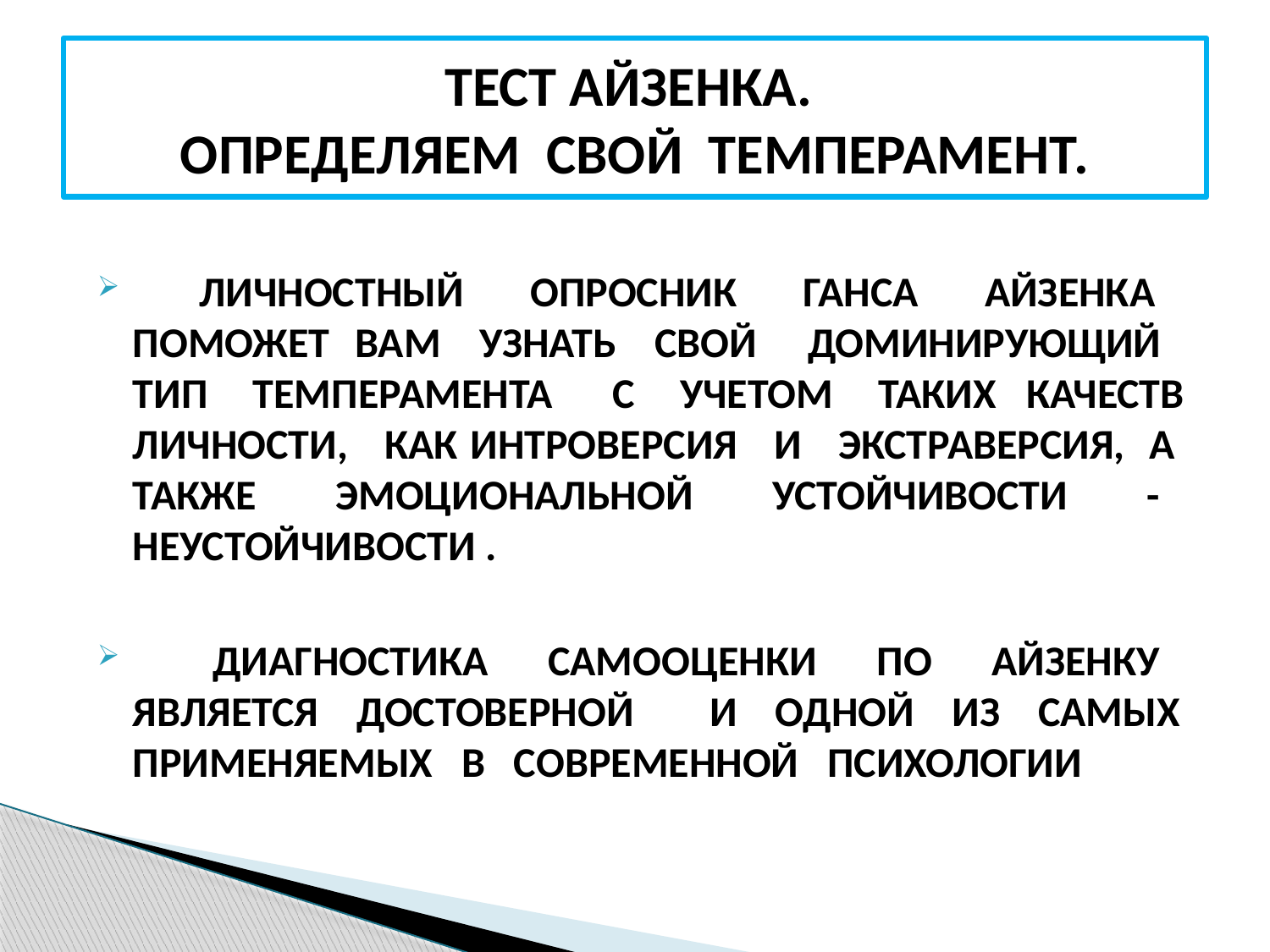

# ТЕСТ АЙЗЕНКА. ОПРЕДЕЛЯЕМ  СВОЙ  ТЕМПЕРАМЕНТ.
   ЛИЧНОСТНЫЙ   ОПРОСНИК   ГАНСА   АЙЗЕНКА   ПОМОЖЕТ  ВАМ   УЗНАТЬ   СВОЙ    ДОМИНИРУЮЩИЙ    ТИП   ТЕМПЕРАМЕНТА    С   УЧЕТОМ   ТАКИХ  КАЧЕСТВ  ЛИЧНОСТИ,   КАК ИНТРОВЕРСИЯ   И   ЭКСТРАВЕРСИЯ,  А   ТАКЖЕ  ЭМОЦИОНАЛЬНОЙ  УСТОЙЧИВОСТИ  -  НЕУСТОЙЧИВОСТИ .

    ДИАГНОСТИКА   САМООЦЕНКИ   ПО   АЙЗЕНКУ   ЯВЛЯЕТСЯ  ДОСТОВЕРНОЙ    И  ОДНОЙ  ИЗ  САМЫХ  ПРИМЕНЯЕМЫХ   В   СОВРЕМЕННОЙ   ПСИХОЛОГИИ